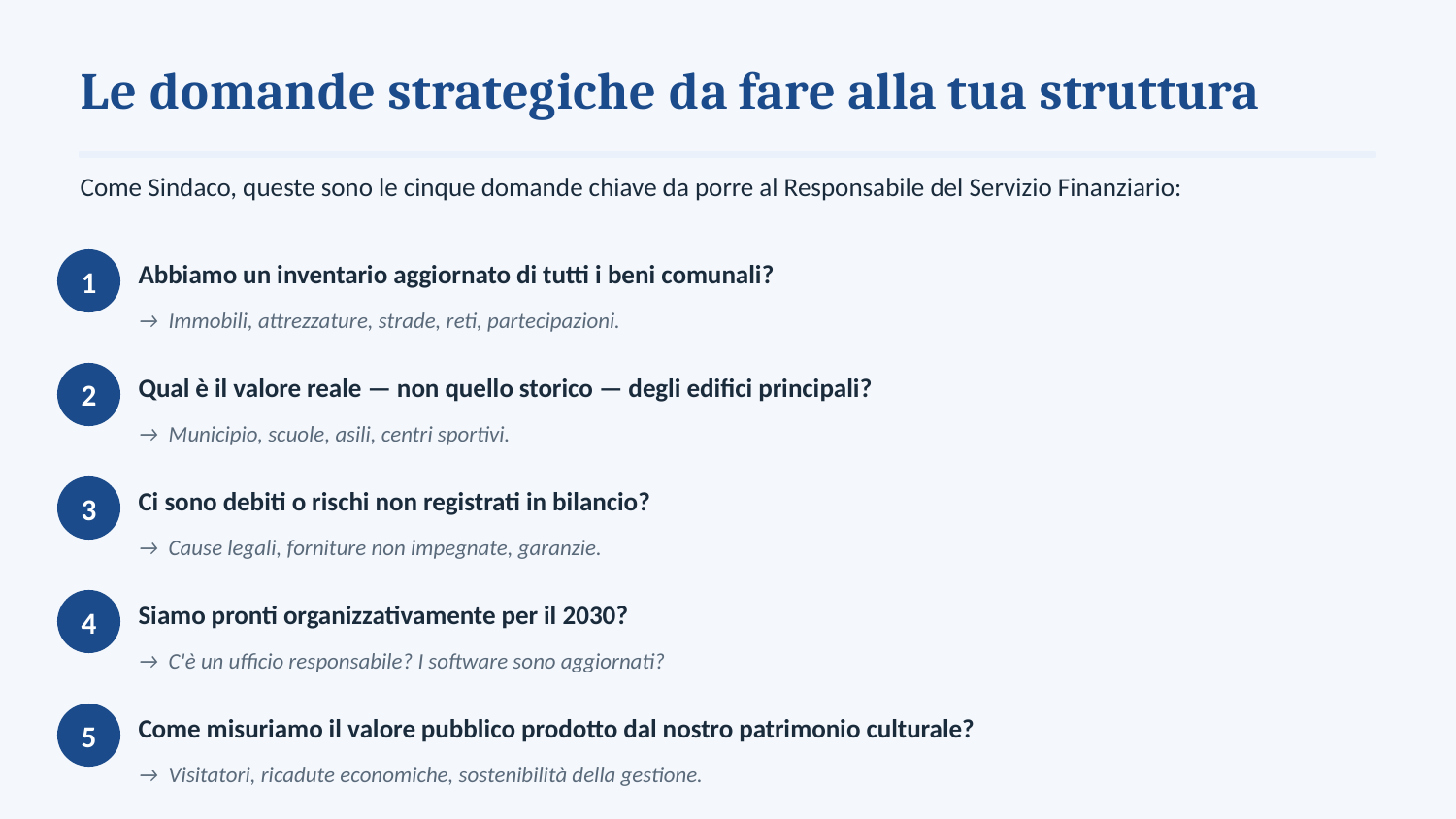

Le domande strategiche da fare alla tua struttura

Come Sindaco, queste sono le cinque domande chiave da porre al Responsabile del Servizio Finanziario:
Abbiamo un inventario aggiornato di tutti i beni comunali?

1
→  Immobili, attrezzature, strade, reti, partecipazioni.
Qual è il valore reale — non quello storico — degli edifici principali?

2
→  Municipio, scuole, asili, centri sportivi.
Ci sono debiti o rischi non registrati in bilancio?

3
→  Cause legali, forniture non impegnate, garanzie.
Siamo pronti organizzativamente per il 2030?

4
→  C'è un ufficio responsabile? I software sono aggiornati?
Come misuriamo il valore pubblico prodotto dal nostro patrimonio culturale?

5
→  Visitatori, ricadute economiche, sostenibilità della gestione.